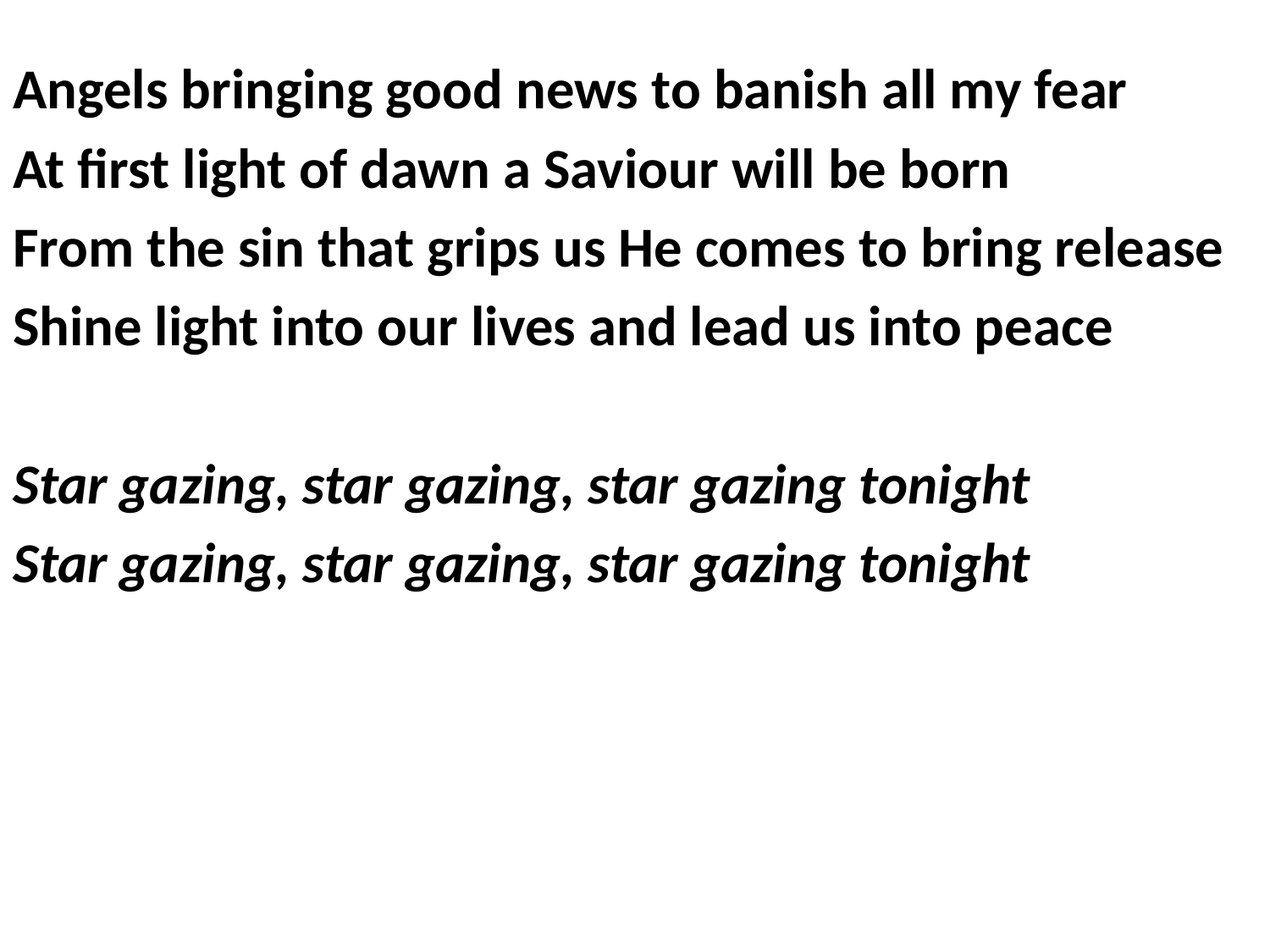

Angels bringing good news to banish all my fear
At first light of dawn a Saviour will be born
From the sin that grips us He comes to bring release
Shine light into our lives and lead us into peace

Star gazing, star gazing, star gazing tonight
Star gazing, star gazing, star gazing tonight